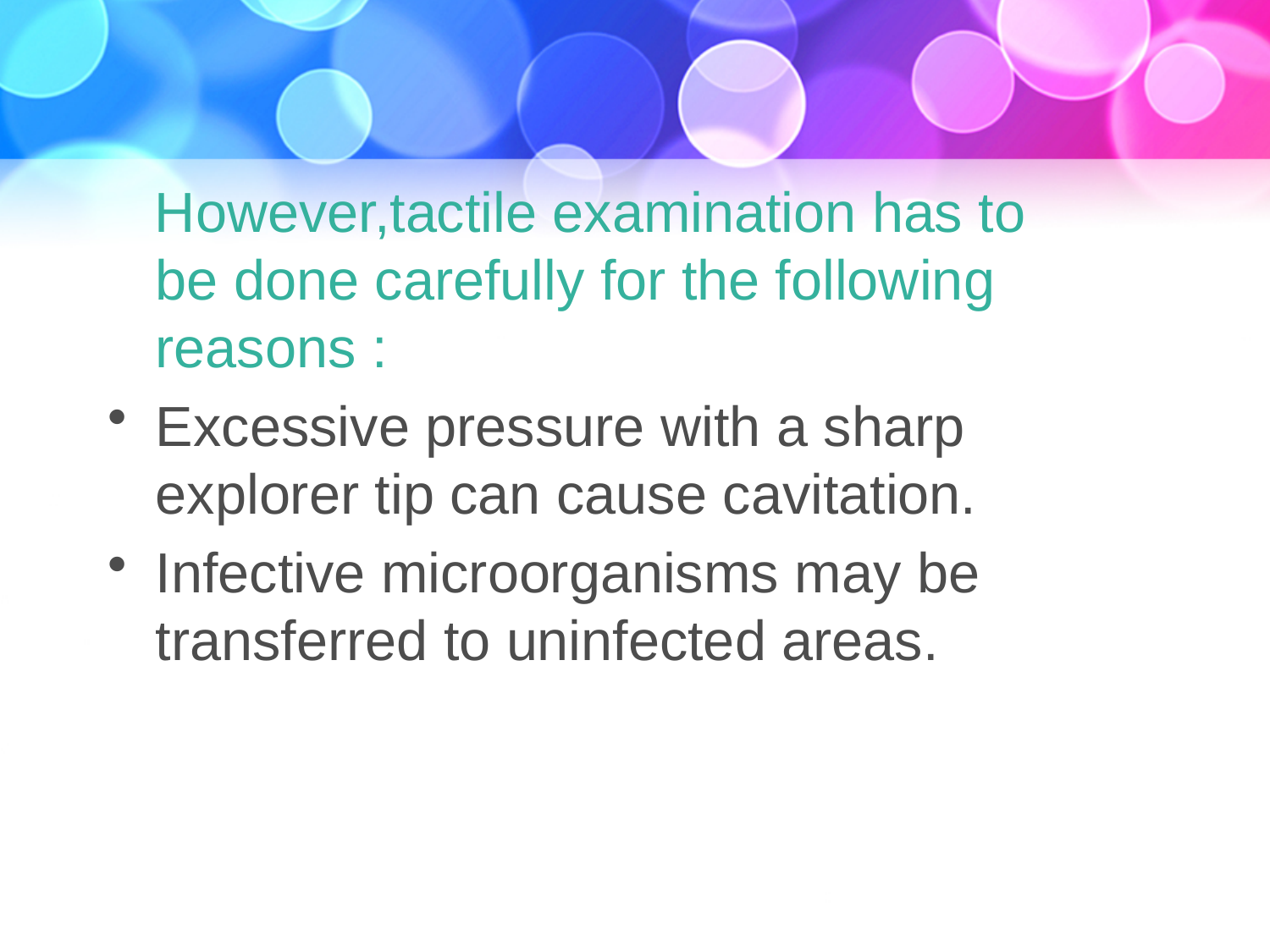

However,tactile examination has to be done carefully for the following reasons :
Excessive pressure with a sharp explorer tip can cause cavitation.
Infective microorganisms may be transferred to uninfected areas.

#